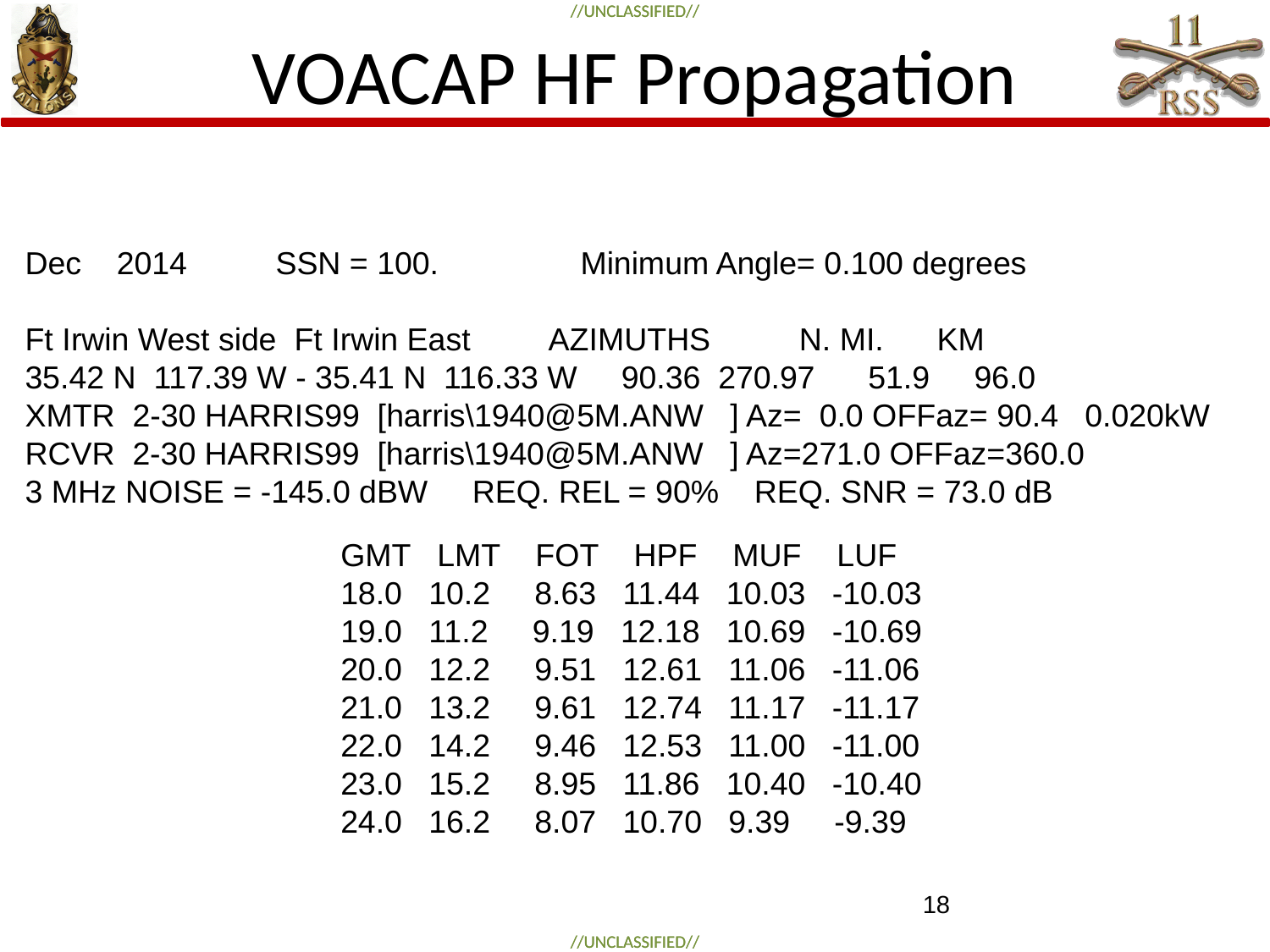

# VOACAP HF Propagation
Dec    2014          SSN = 100.                Minimum Angle= 0.100 degrees

Ft Irwin West side  Ft Irwin East         AZIMUTHS          N. MI.      KM
35.42 N  117.39 W - 35.41 N  116.33 W     90.36  270.97      51.9     96.0
XMTR  2-30 HARRIS99  [harris\1940@5M.ANW   ] Az=  0.0 OFFaz= 90.4   0.020kW
RCVR  2-30 HARRIS99  [harris\1940@5M.ANW   ] Az=271.0 OFFaz=360.0
3 MHz NOISE = -145.0 dBW     REQ. REL = 90%    REQ. SNR = 73.0 dB
GMT   LMT    FOT    HPF    MUF    LUF
18.0   10.2     8.63   11.44   10.03   -10.03
19.0   11.2     9.19   12.18   10.69   -10.69
20.0   12.2     9.51   12.61   11.06   -11.06
21.0   13.2     9.61   12.74   11.17   -11.17
22.0   14.2     9.46   12.53   11.00   -11.00
23.0   15.2     8.95   11.86   10.40   -10.40
24.0   16.2     8.07   10.70   9.39     -9.39
18